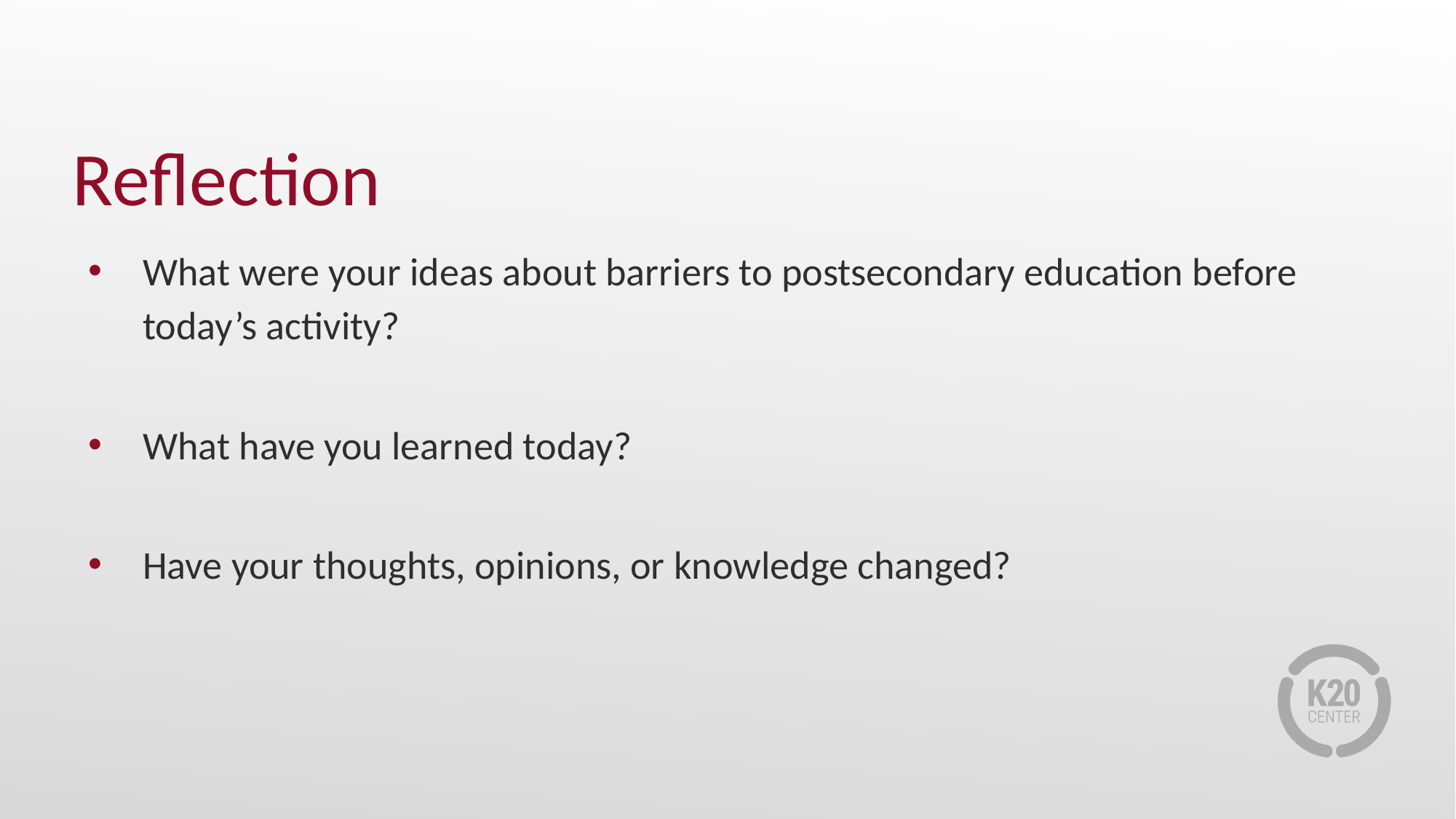

# Reflection
What were your ideas about barriers to postsecondary education before today’s activity?

What have you learned today?

Have your thoughts, opinions, or knowledge changed?